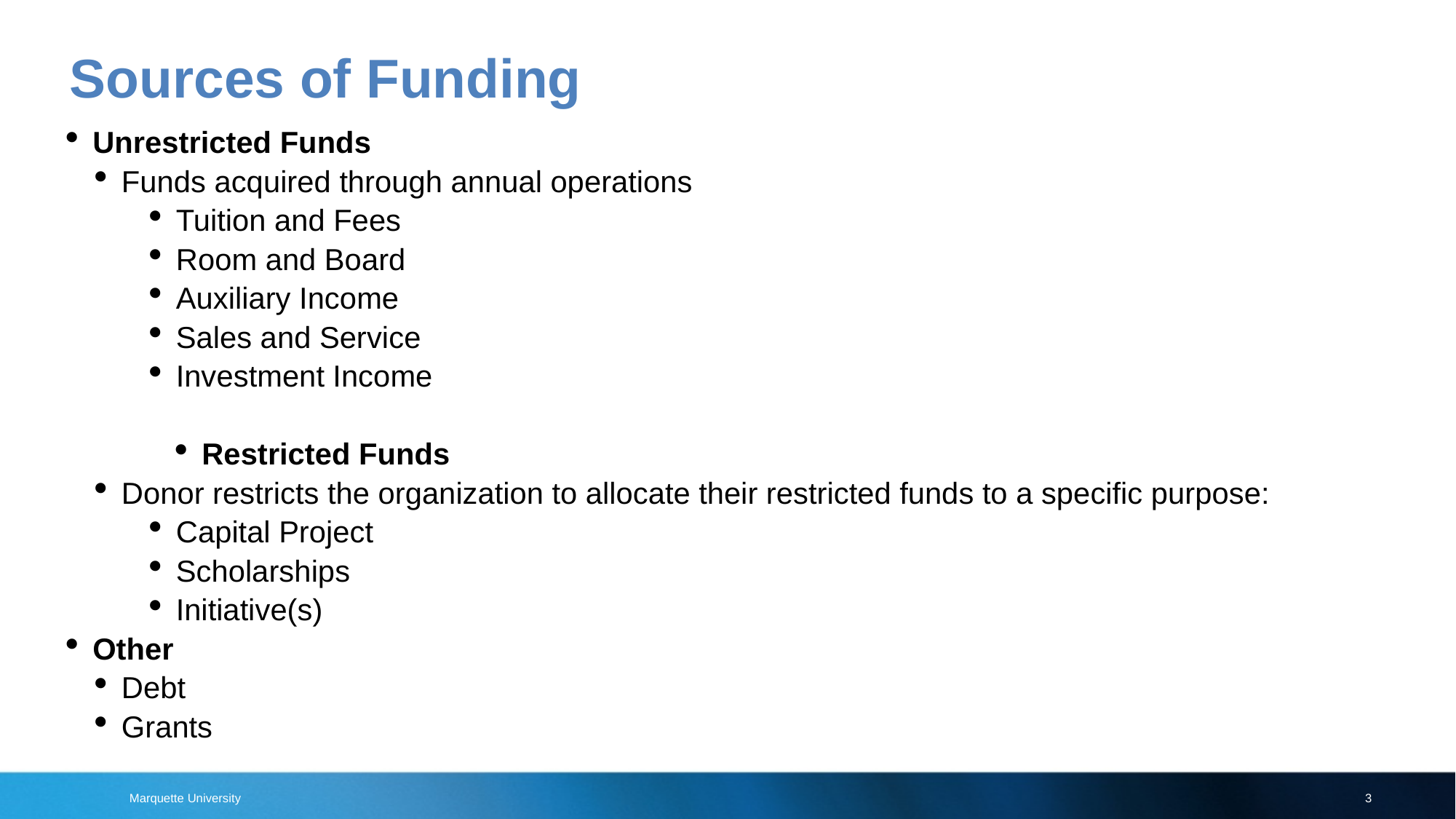

Sources of Funding
Unrestricted Funds
Funds acquired through annual operations
Tuition and Fees
Room and Board
Auxiliary Income
Sales and Service
Investment Income

Restricted Funds
Donor restricts the organization to allocate their restricted funds to a specific purpose:
Capital Project
Scholarships
Initiative(s)
Other
Debt
Grants